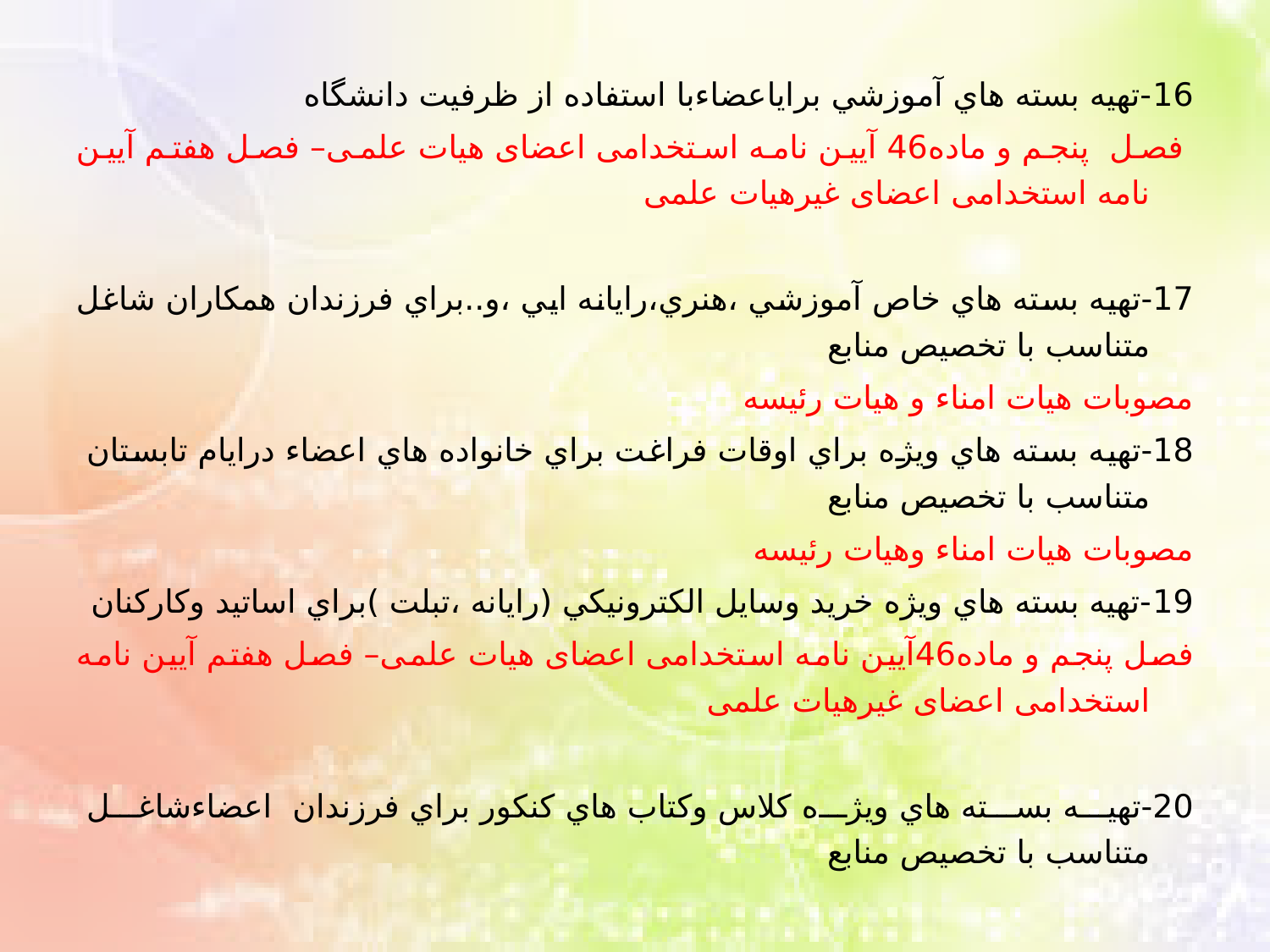

16-تهيه بسته هاي آموزشي براياعضاءبا استفاده از ظرفيت دانشگاه
 فصل  پنجم و ماده46 آیین نامه استخدامی اعضای هیات علمی– فصل هفتم آیین نامه استخدامی اعضای غیرهیات علمی

17-تهيه بسته هاي خاص آموزشي ،هنري،رايانه ايي ،و..براي فرزندان همكاران شاغل متناسب با تخصيص منابع
مصوبات هیات امناء و هیات رئیسه
18-تهيه بسته هاي ويژه براي اوقات فراغت براي خانواده هاي اعضاء درايام تابستان  متناسب با تخصيص منابع
مصوبات هیات امناء وهیات رئیسه
19-تهيه بسته هاي ويژه خريد وسايل الكترونيكي (رايانه ،تبلت )براي اساتيد وكاركنان
فصل پنجم و ماده46آیین نامه استخدامی اعضای هیات علمی– فصل هفتم آیین نامه استخدامی اعضای غیرهیات علمی

20-تهيه بسته هاي ويژه كلاس وكتاب هاي كنكور براي فرزندان  اعضاءشاغل  متناسب با تخصيص منابع